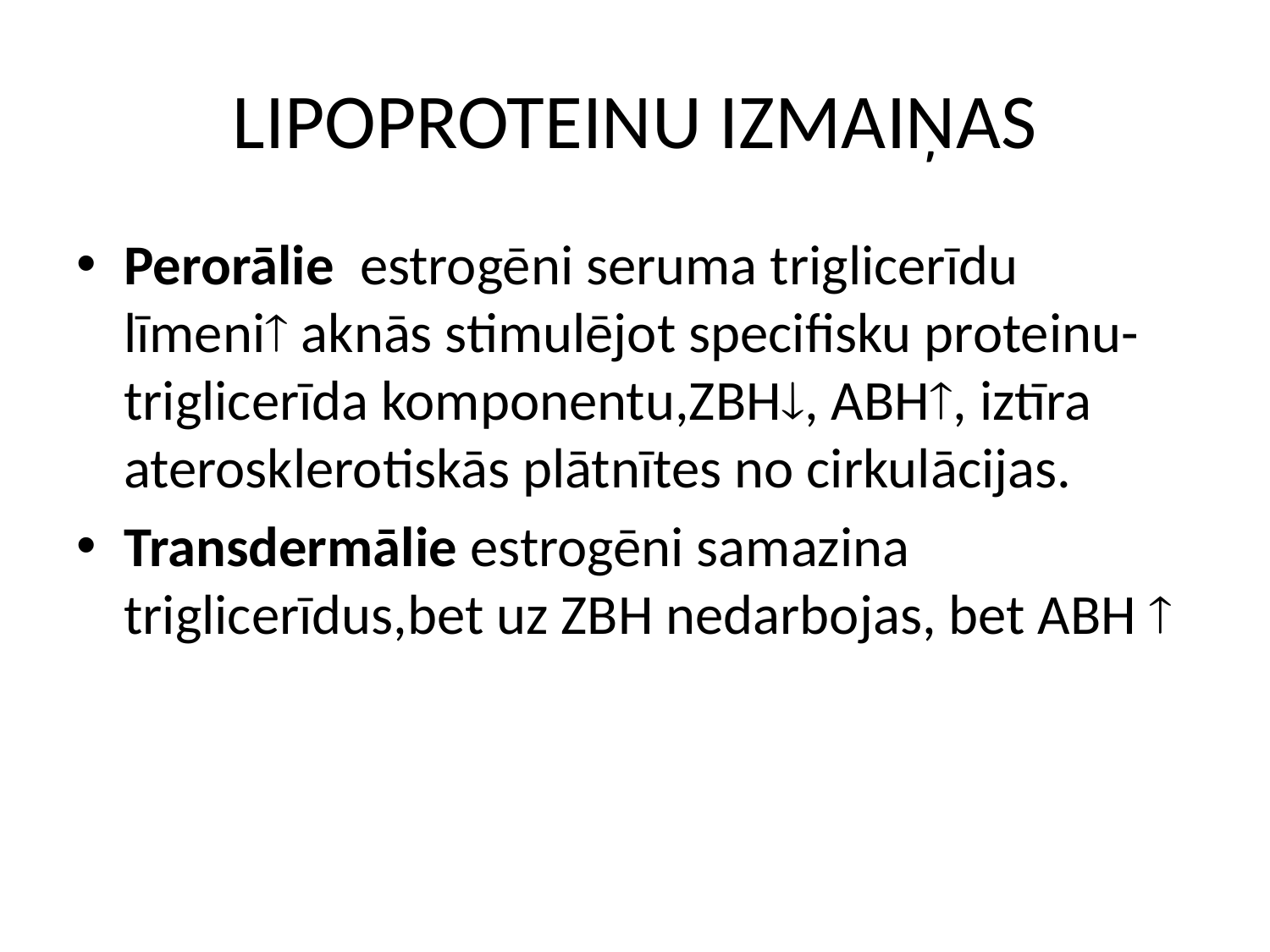

# LIPOPROTEINU IZMAIŅAS
Perorālie  estrogēni seruma triglicerīdu līmeni↑ aknās stimulējot specifisku proteinu-triglicerīda komponentu,ZBH↓, ABH↑, iztīra aterosklerotiskās plātnītes no cirkulācijas.
Transdermālie estrogēni samazina triglicerīdus,bet uz ZBH nedarbojas, bet ABH ↑